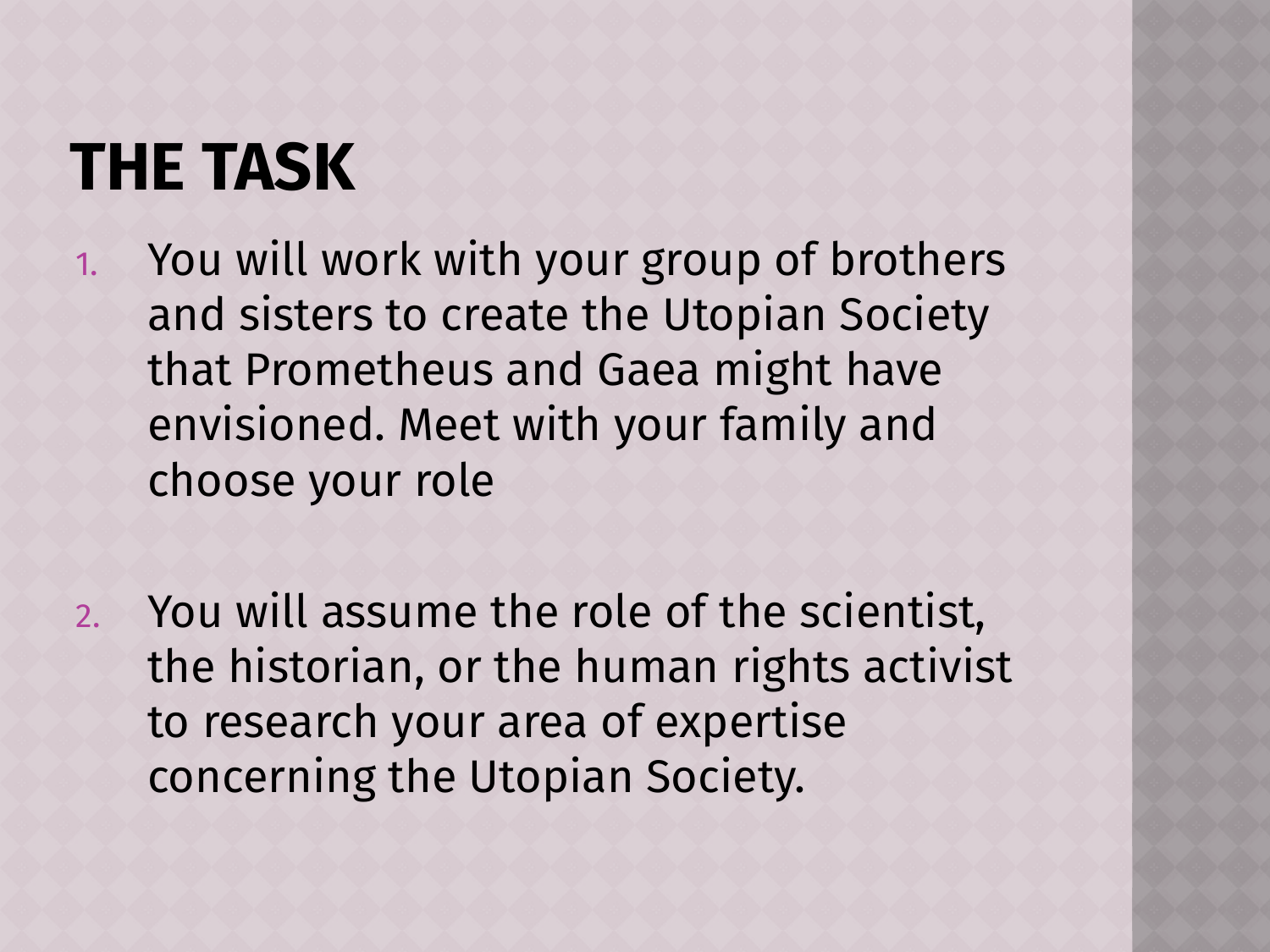

# THE TASK
You will work with your group of brothers and sisters to create the Utopian Society that Prometheus and Gaea might have envisioned. Meet with your family and choose your role

You will assume the role of the scientist, the historian, or the human rights activist to research your area of expertise concerning the Utopian Society.